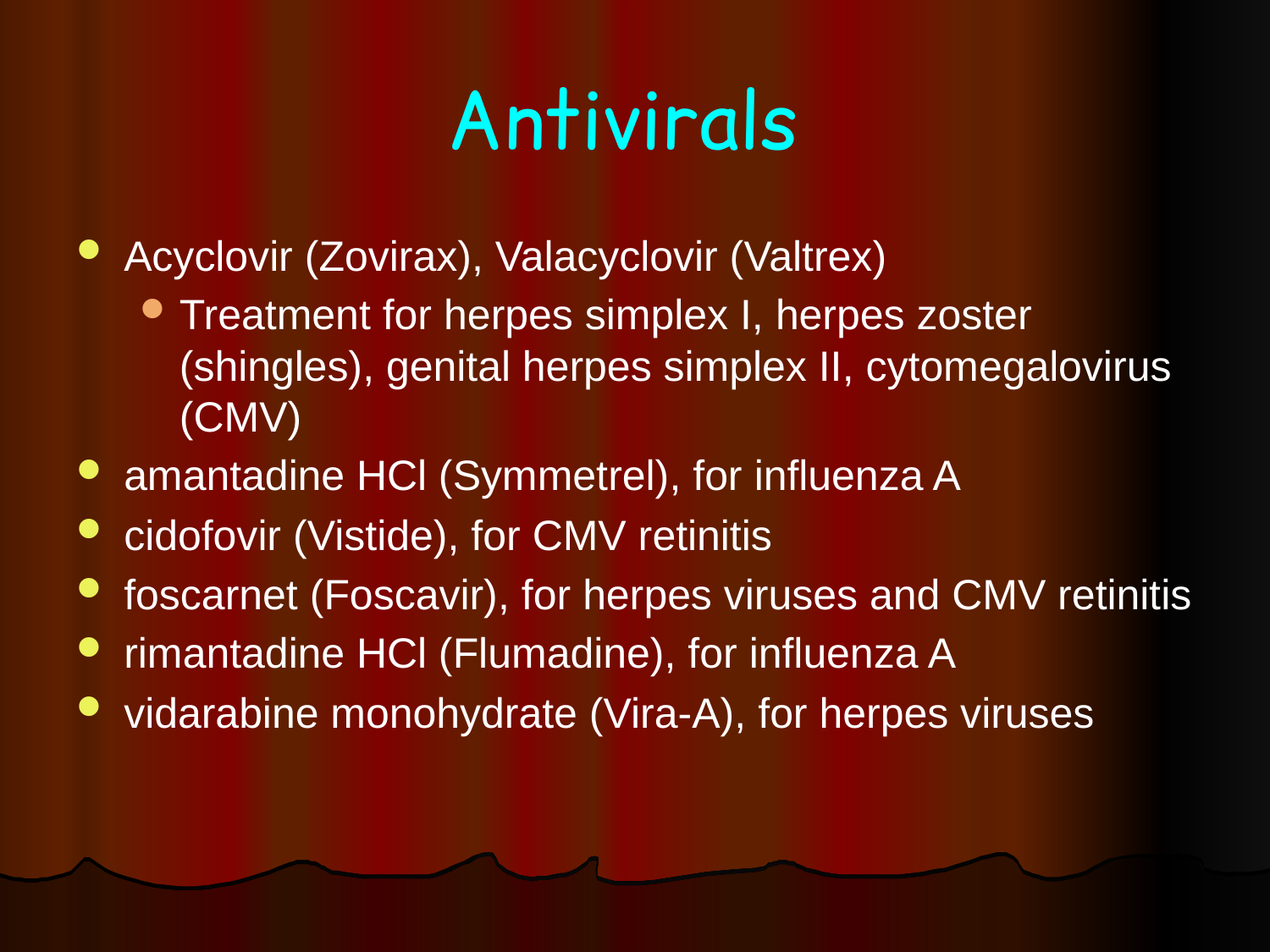

# Antivirals
Acyclovir (Zovirax), Valacyclovir (Valtrex)
Treatment for herpes simplex I, herpes zoster (shingles), genital herpes simplex II, cytomegalovirus (CMV)
amantadine HCl (Symmetrel), for influenza A
cidofovir (Vistide), for CMV retinitis
foscarnet (Foscavir), for herpes viruses and CMV retinitis
rimantadine HCl (Flumadine), for influenza A
vidarabine monohydrate (Vira-A), for herpes viruses